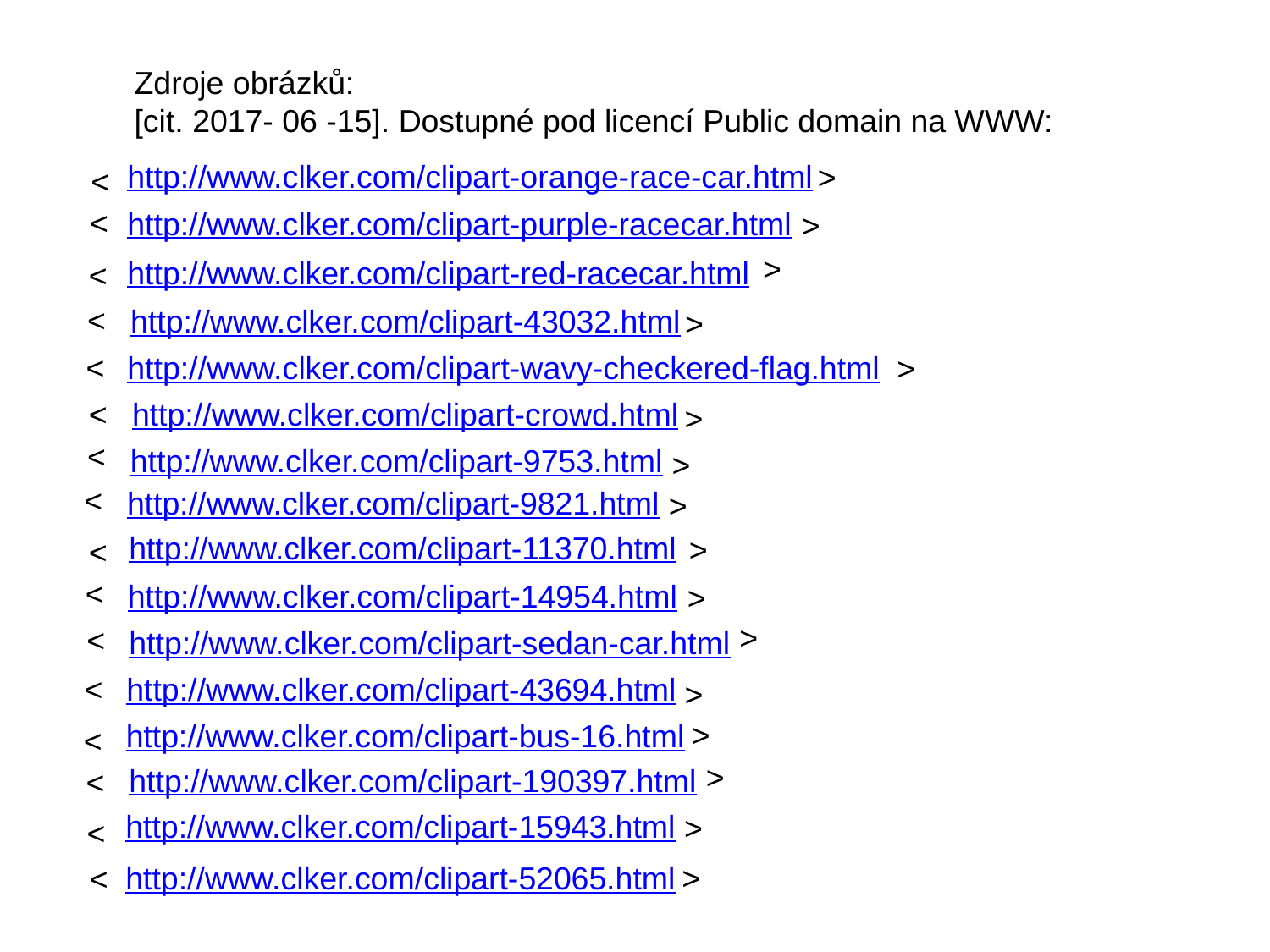

Zdroje obrázků:
[cit. 2017- 06 -15]. Dostupné pod licencí Public domain na WWW:
http://www.clker.com/clipart-orange-race-car.html
>
<
<
http://www.clker.com/clipart-purple-racecar.html
>
>
http://www.clker.com/clipart-red-racecar.html
<
<
http://www.clker.com/clipart-43032.html
>
<
http://www.clker.com/clipart-wavy-checkered-flag.html
>
<
http://www.clker.com/clipart-crowd.html
>
<
http://www.clker.com/clipart-9753.html
>
<
http://www.clker.com/clipart-9821.html
>
http://www.clker.com/clipart-11370.html
>
<
<
http://www.clker.com/clipart-14954.html
>
>
<
http://www.clker.com/clipart-sedan-car.html
<
http://www.clker.com/clipart-43694.html
>
>
http://www.clker.com/clipart-bus-16.html
<
>
http://www.clker.com/clipart-190397.html
<
http://www.clker.com/clipart-15943.html
>
<
http://www.clker.com/clipart-52065.html
>
<